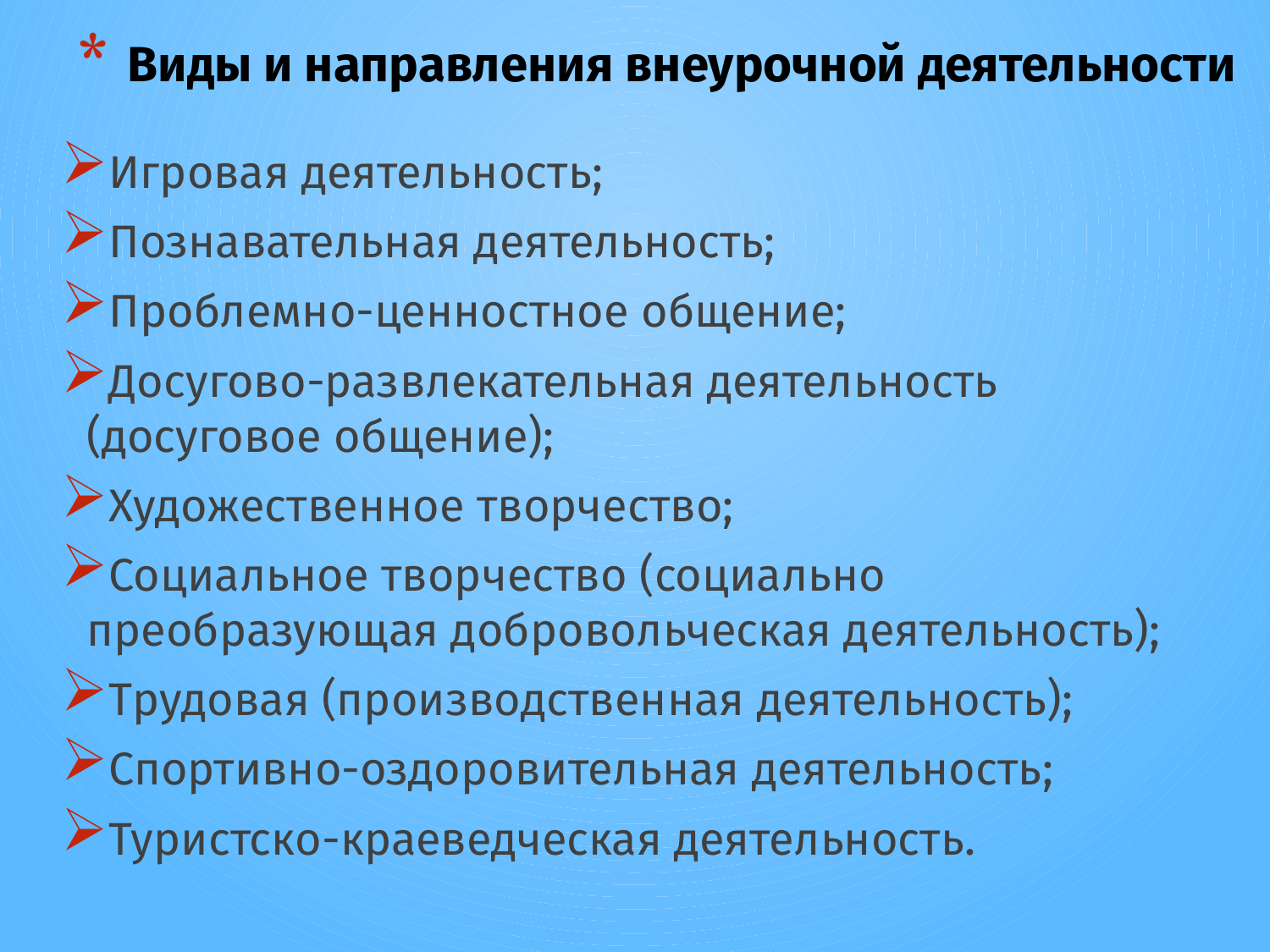

# Виды и направления внеурочной деятельности
Игровая деятельность;
Познавательная деятельность;
Проблемно-ценностное общение;
Досугово-развлекательная деятельность (досуговое общение);
Художественное творчество;
Социальное творчество (социально преобразующая добровольческая деятельность);
Трудовая (производственная деятельность);
Спортивно-оздоровительная деятельность;
Туристско-краеведческая деятельность.